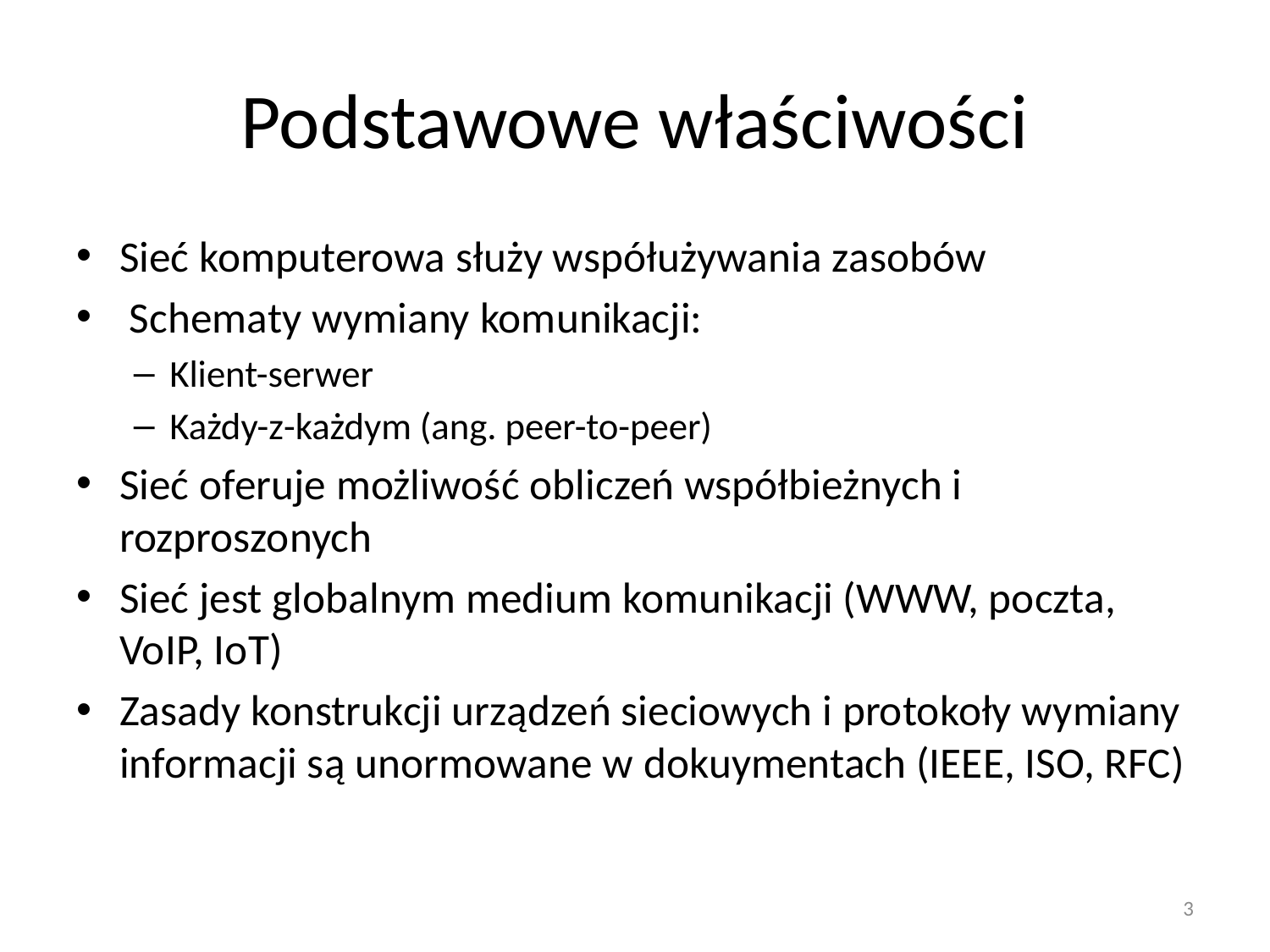

# Podstawowe właściwości
Sieć komputerowa służy współużywania zasobów
 Schematy wymiany komunikacji:
Klient-serwer
Każdy-z-każdym (ang. peer-to-peer)
Sieć oferuje możliwość obliczeń współbieżnych i rozproszonych
Sieć jest globalnym medium komunikacji (WWW, poczta, VoIP, IoT)
Zasady konstrukcji urządzeń sieciowych i protokoły wymiany informacji są unormowane w dokuymentach (IEEE, ISO, RFC)
3